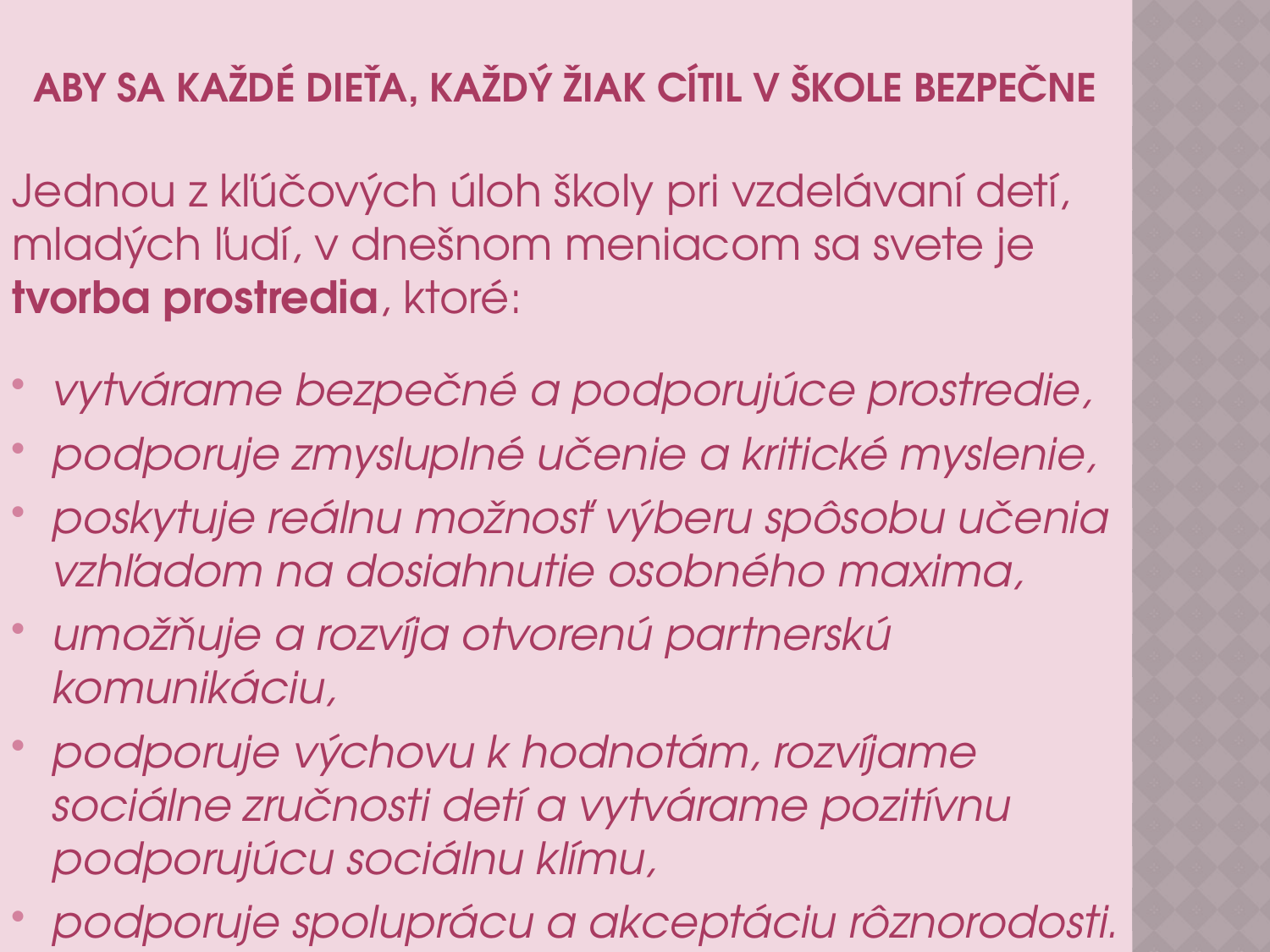

# ABY SA KAŽDÉ DIEŤA, KAŽDÝ ŽIAK CÍTIL V ŠKOLE BEZPEČNE
Jednou z kľúčových úloh školy pri vzdelávaní detí, mladých ľudí, v dnešnom meniacom sa svete je tvorba prostredia, ktoré:

vytvárame bezpečné a podporujúce prostredie,
podporuje zmysluplné učenie a kritické myslenie,
poskytuje reálnu možnosť výberu spôsobu učenia vzhľadom na dosiahnutie osobného maxima,
umožňuje a rozvíja otvorenú partnerskú komunikáciu,
podporuje výchovu k hodnotám, rozvíjame sociálne zručnosti detí a vytvárame pozitívnu podporujúcu sociálnu klímu,
podporuje spoluprácu a akceptáciu rôznorodosti.